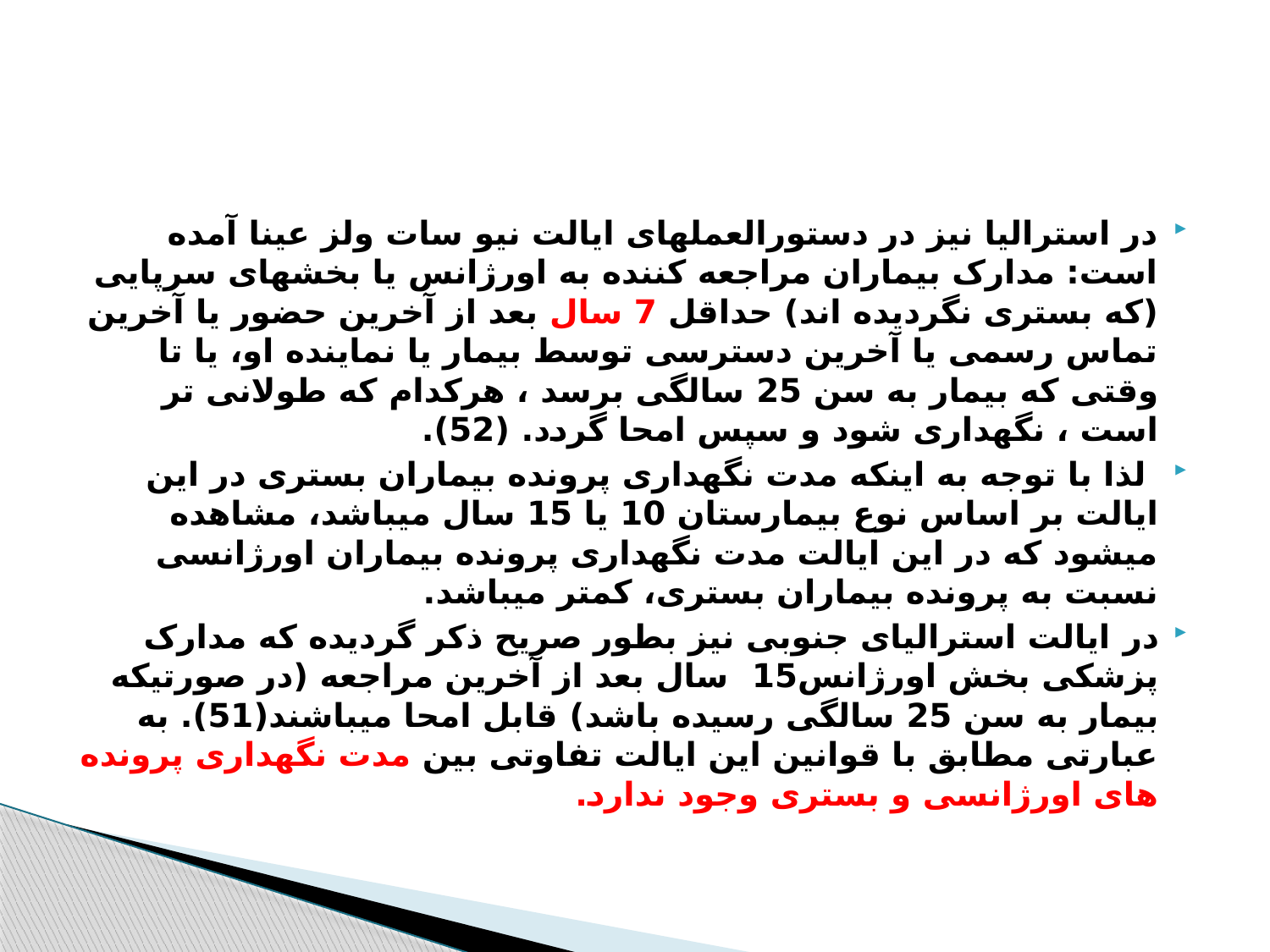

#
در استرالیا نیز در دستورالعملهای ایالت نیو سات ولز عینا آمده است: مدارک بیماران مراجعه کننده به اورژانس یا بخشهای سرپایی (که بستری نگردیده اند) حداقل 7 سال بعد از آخرین حضور یا آخرین تماس رسمی یا آخرین دسترسی توسط بیمار یا نماینده او، یا تا وقتی که بیمار به سن 25 سالگی برسد ، هرکدام که طولانی تر است ، نگهداری شود و سپس امحا گردد. (52).
 لذا با توجه به اینکه مدت نگهداری پرونده بیماران بستری در این ایالت بر اساس نوع بیمارستان 10 یا 15 سال میباشد، مشاهده میشود که در این ایالت مدت نگهداری پرونده بیماران اورژانسی نسبت به پرونده بیماران بستری، کمتر میباشد.
در ایالت استرالیای جنوبی نیز بطور صریح ذکر گردیده که مدارک پزشکی بخش اورژانس15  سال بعد از آخرین مراجعه (در صورتیکه بیمار به سن 25 سالگی رسیده باشد) قابل امحا میباشند(51). به عبارتی مطابق با قوانین این ایالت تفاوتی بین مدت نگهداری پرونده های اورژانسی و بستری وجود ندارد.